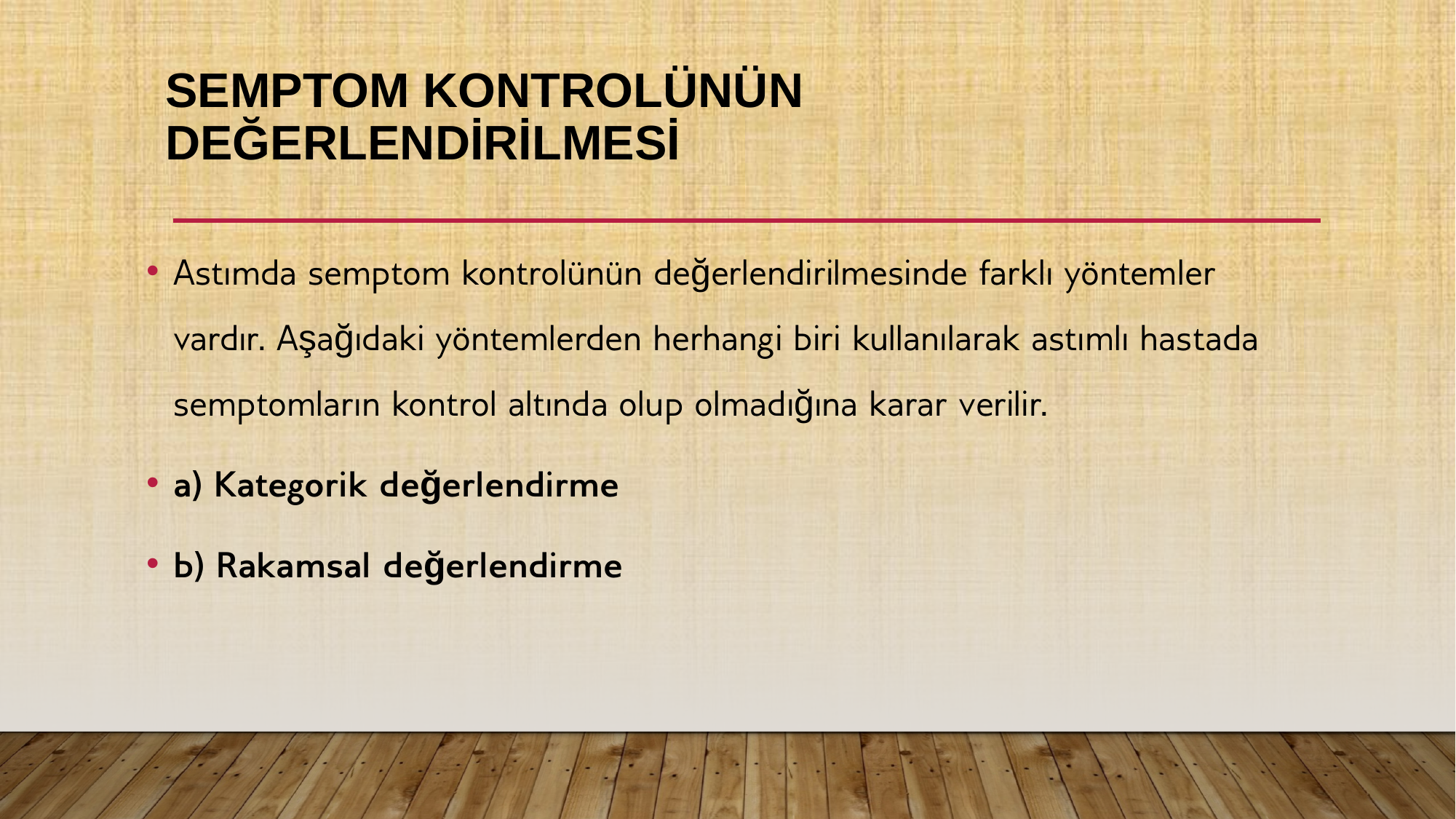

# Semptom Kontrolünün Değerlendirilmesi
Astımda semptom kontrolünün değerlendirilmesinde farklı yöntemler vardır. Aşağıdaki yöntemlerden herhangi biri kullanılarak astımlı hastada semptomların kontrol altında olup olmadığına karar verilir.
a) Kategorik değerlendirme
b) Rakamsal değerlendirme